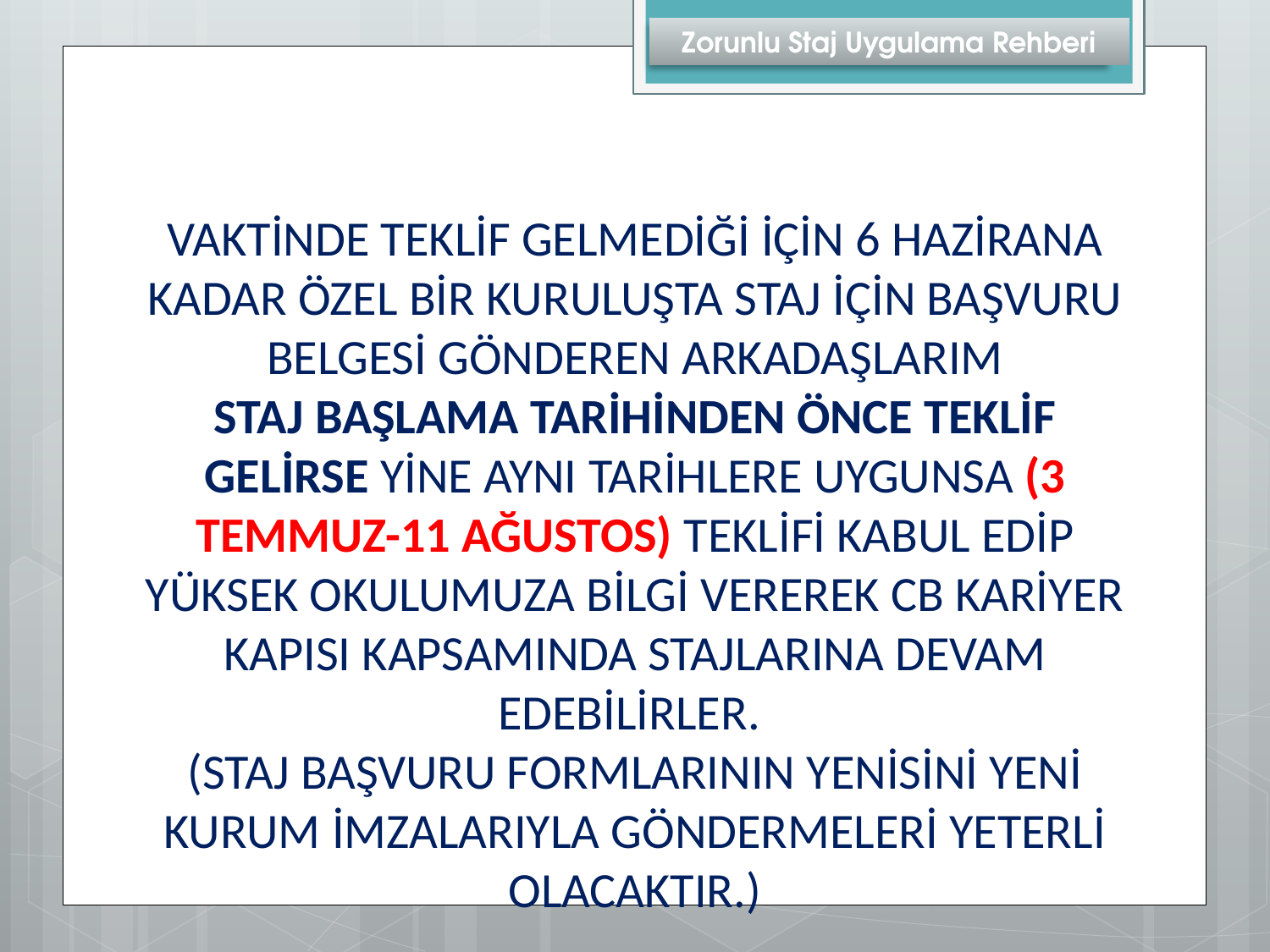

VAKTİNDE TEKLİF GELMEDİĞİ İÇİN 6 HAZİRANA KADAR ÖZEL BİR KURULUŞTA STAJ İÇİN BAŞVURU BELGESİ GÖNDEREN ARKADAŞLARIM
STAJ BAŞLAMA TARİHİNDEN ÖNCE TEKLİF GELİRSE YİNE AYNI TARİHLERE UYGUNSA (3 TEMMUZ-11 AĞUSTOS) TEKLİFİ KABUL EDİP YÜKSEK OKULUMUZA BİLGİ VEREREK CB KARİYER KAPISI KAPSAMINDA STAJLARINA DEVAM EDEBİLİRLER.
(STAJ BAŞVURU FORMLARININ YENİSİNİ YENİ KURUM İMZALARIYLA GÖNDERMELERİ YETERLİ OLACAKTIR.)